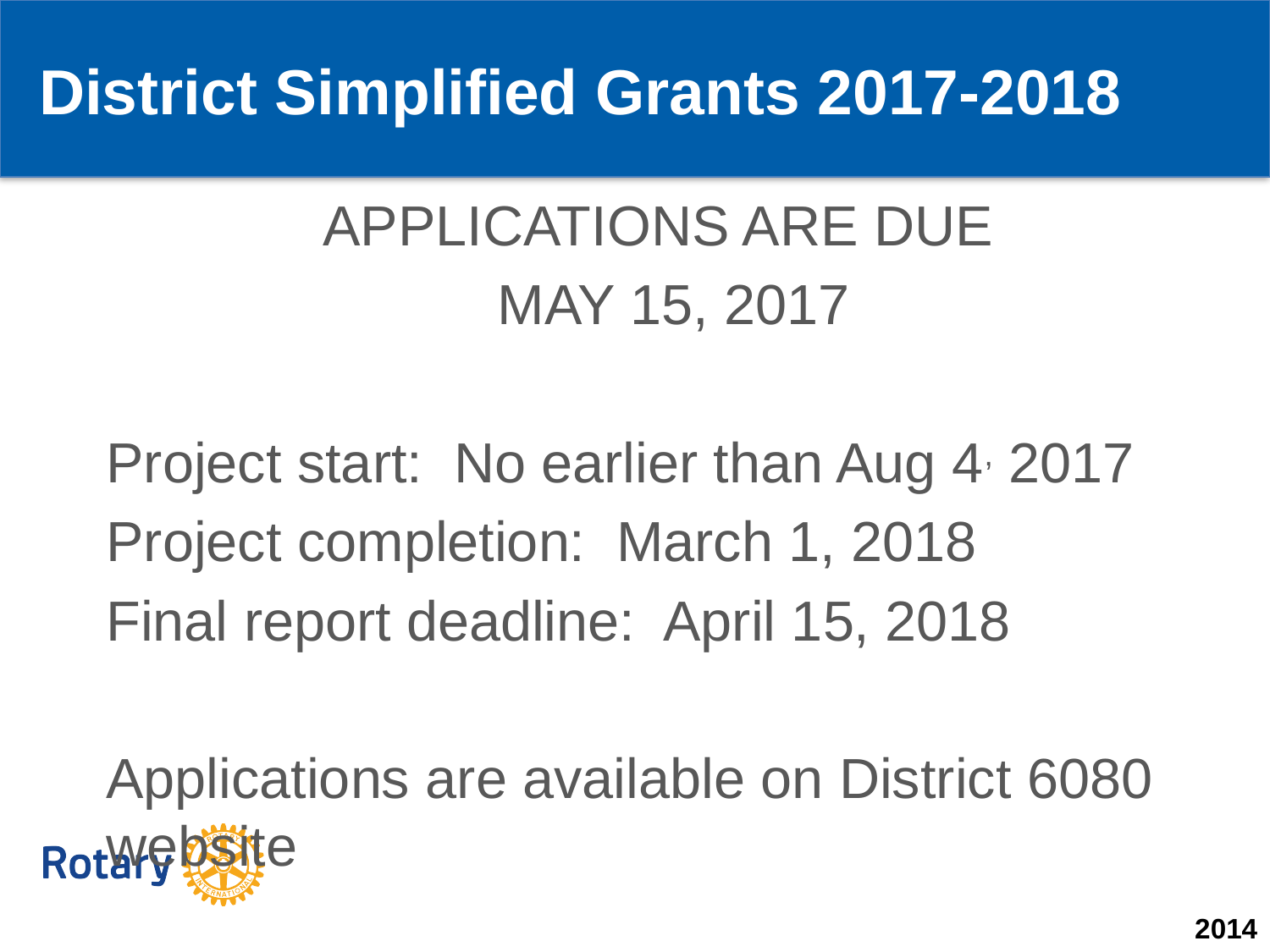

District Simplified Grants 2017-2018
                APPLICATIONS ARE DUE
                         MAY 15, 2017

Project start:  No earlier than Aug 4, 2017
Project completion:  March 1, 2018
Final report deadline:  April 15, 2018

Applications are available on District 6080 website